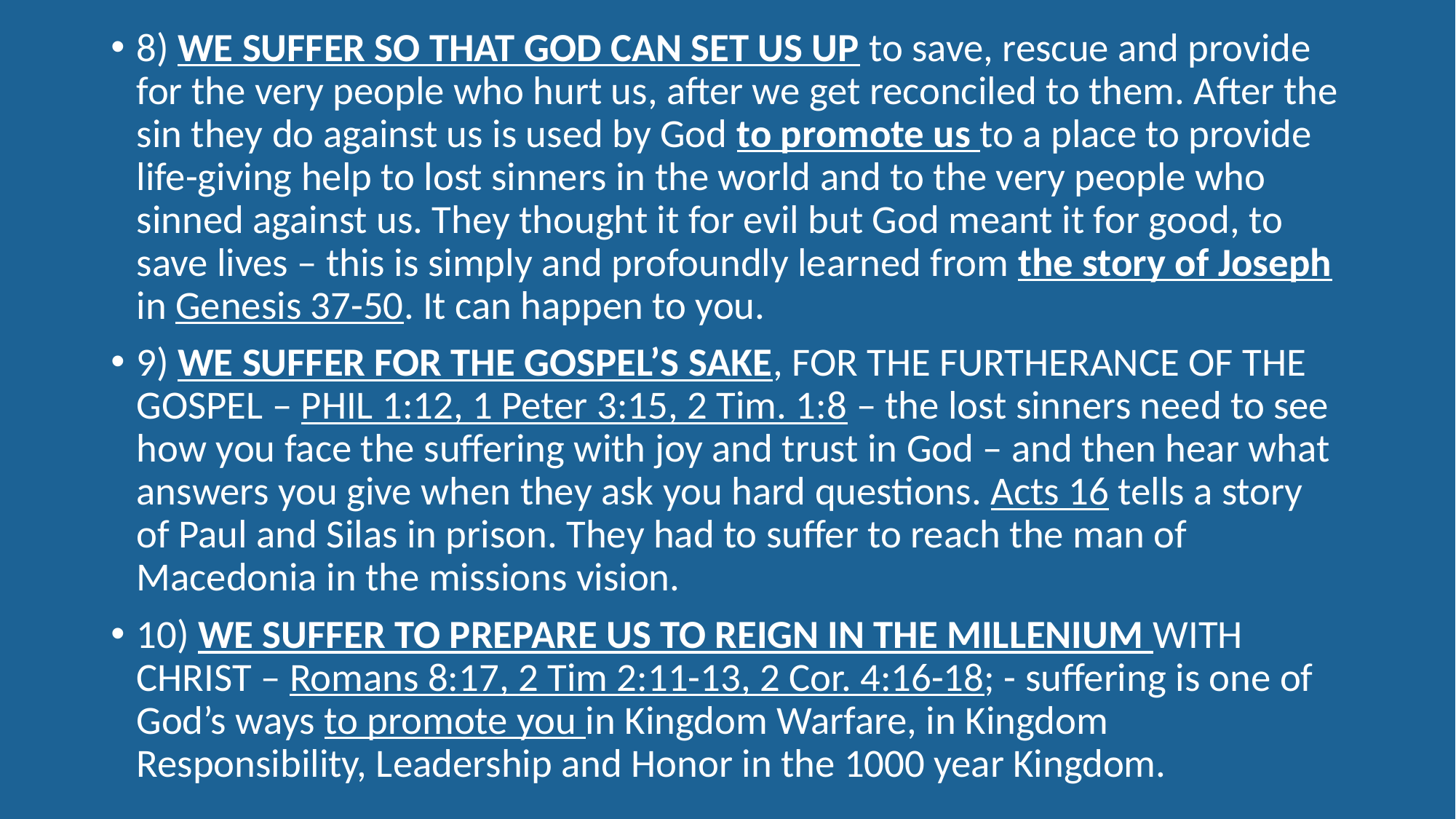

8) WE SUFFER SO THAT GOD CAN SET US UP to save, rescue and provide for the very people who hurt us, after we get reconciled to them. After the sin they do against us is used by God to promote us to a place to provide life-giving help to lost sinners in the world and to the very people who sinned against us. They thought it for evil but God meant it for good, to save lives – this is simply and profoundly learned from the story of Joseph in Genesis 37-50. It can happen to you.
9) WE SUFFER FOR THE GOSPEL’S SAKE, FOR THE FURTHERANCE OF THE GOSPEL – PHIL 1:12, 1 Peter 3:15, 2 Tim. 1:8 – the lost sinners need to see how you face the suffering with joy and trust in God – and then hear what answers you give when they ask you hard questions. Acts 16 tells a story of Paul and Silas in prison. They had to suffer to reach the man of Macedonia in the missions vision.
10) WE SUFFER TO PREPARE US TO REIGN IN THE MILLENIUM WITH CHRIST – Romans 8:17, 2 Tim 2:11-13, 2 Cor. 4:16-18; - suffering is one of God’s ways to promote you in Kingdom Warfare, in Kingdom Responsibility, Leadership and Honor in the 1000 year Kingdom.